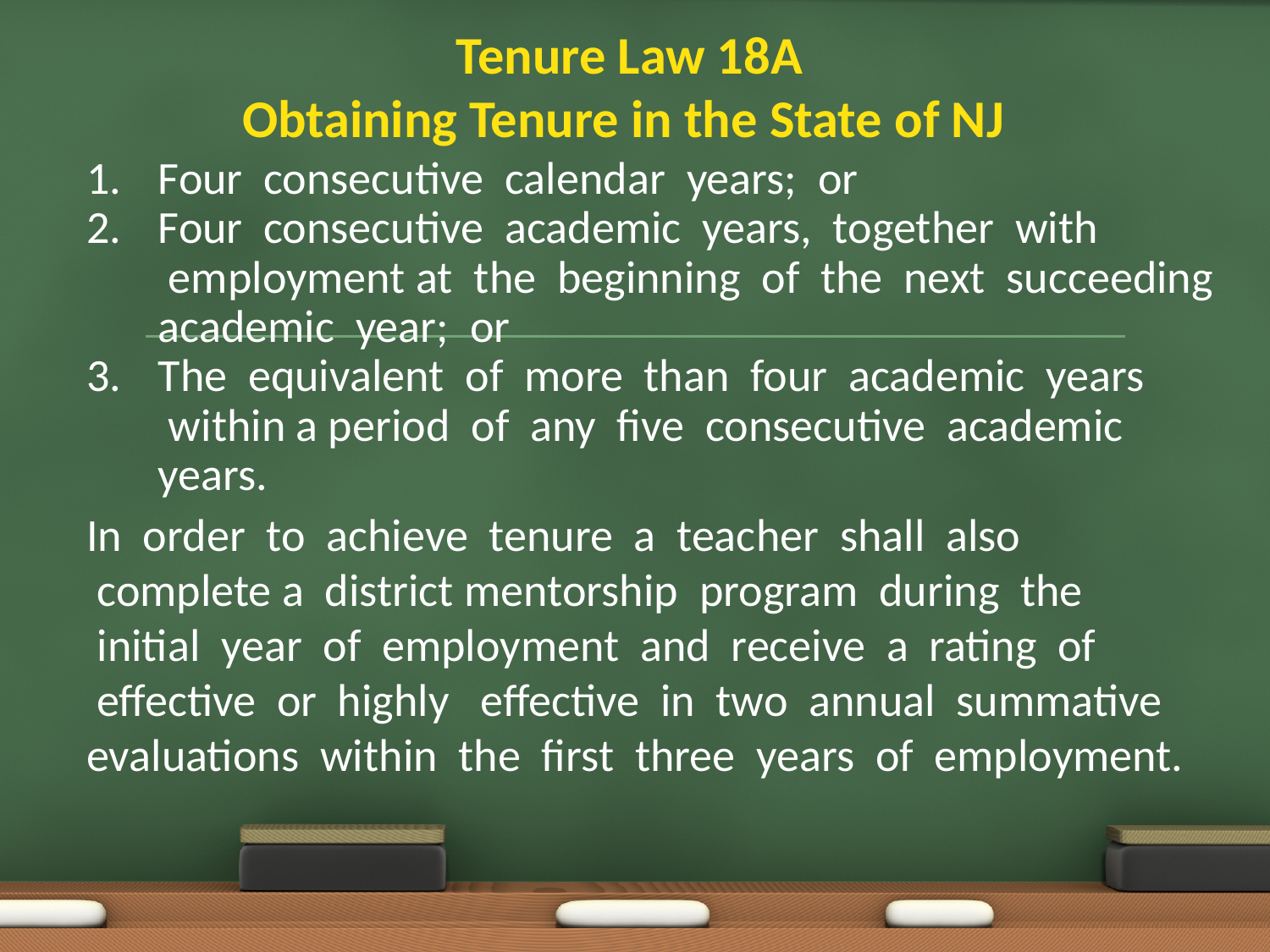

# Tenure Law 18A Obtaining Tenure in the State of NJ
Four  consecutive  calendar  years;  or
Four  consecutive  academic  years,  together  with  employment at  the  beginning  of  the  next  succeeding   academic  year;  or
The  equivalent  of  more  than  four  academic  years  within a period  of  any  five  consecutive  academic   years.

In  order  to  achieve  tenure  a  teacher  shall  also  complete a  district mentorship  program  during  the  initial  year  of  employment  and  receive  a  rating  of  effective  or  highly   effective  in  two  annual  summative
evaluations  within  the  first  three  years  of  employment.